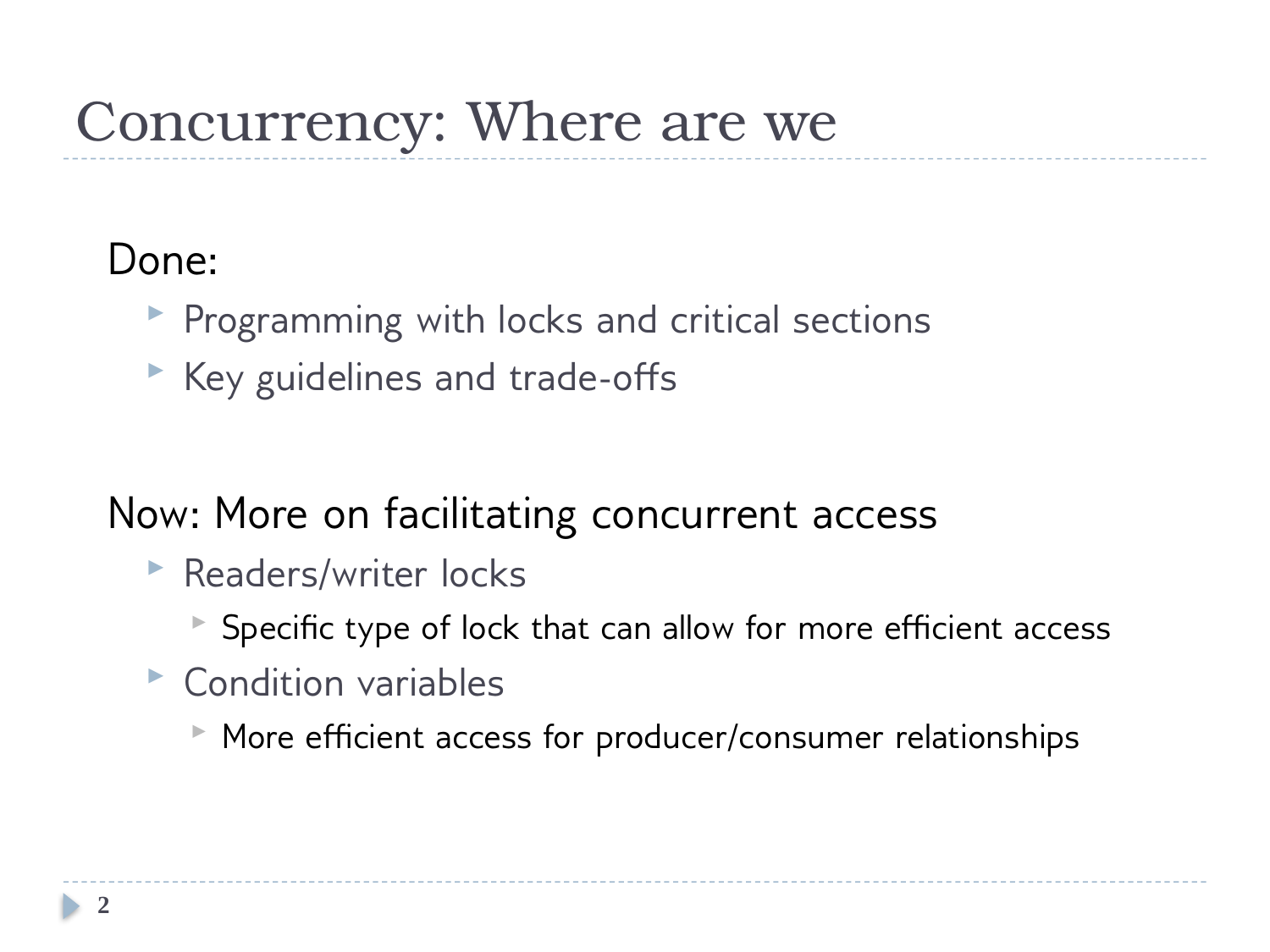

# Concurrency: Where are we
Done:
Programming with locks and critical sections
Key guidelines and trade-offs

Now: More on facilitating concurrent access
Readers/writer locks
Specific type of lock that can allow for more efficient access
Condition variables
More efficient access for producer/consumer relationships
2